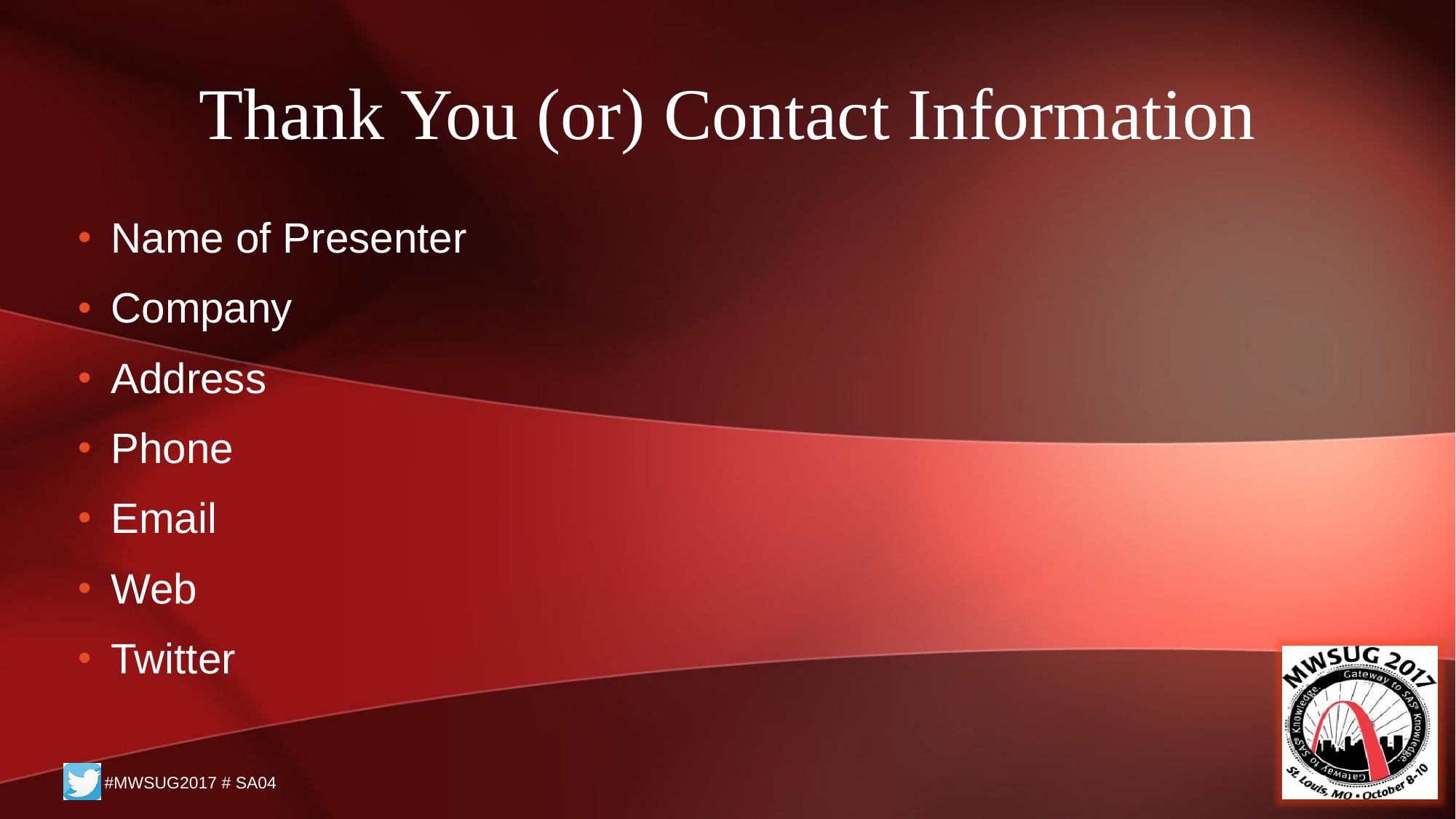

# Thank You (or) Contact Information
Name of Presenter
Company
Address
Phone
Email
Web
Twitter
#MWSUG2017 # SA04